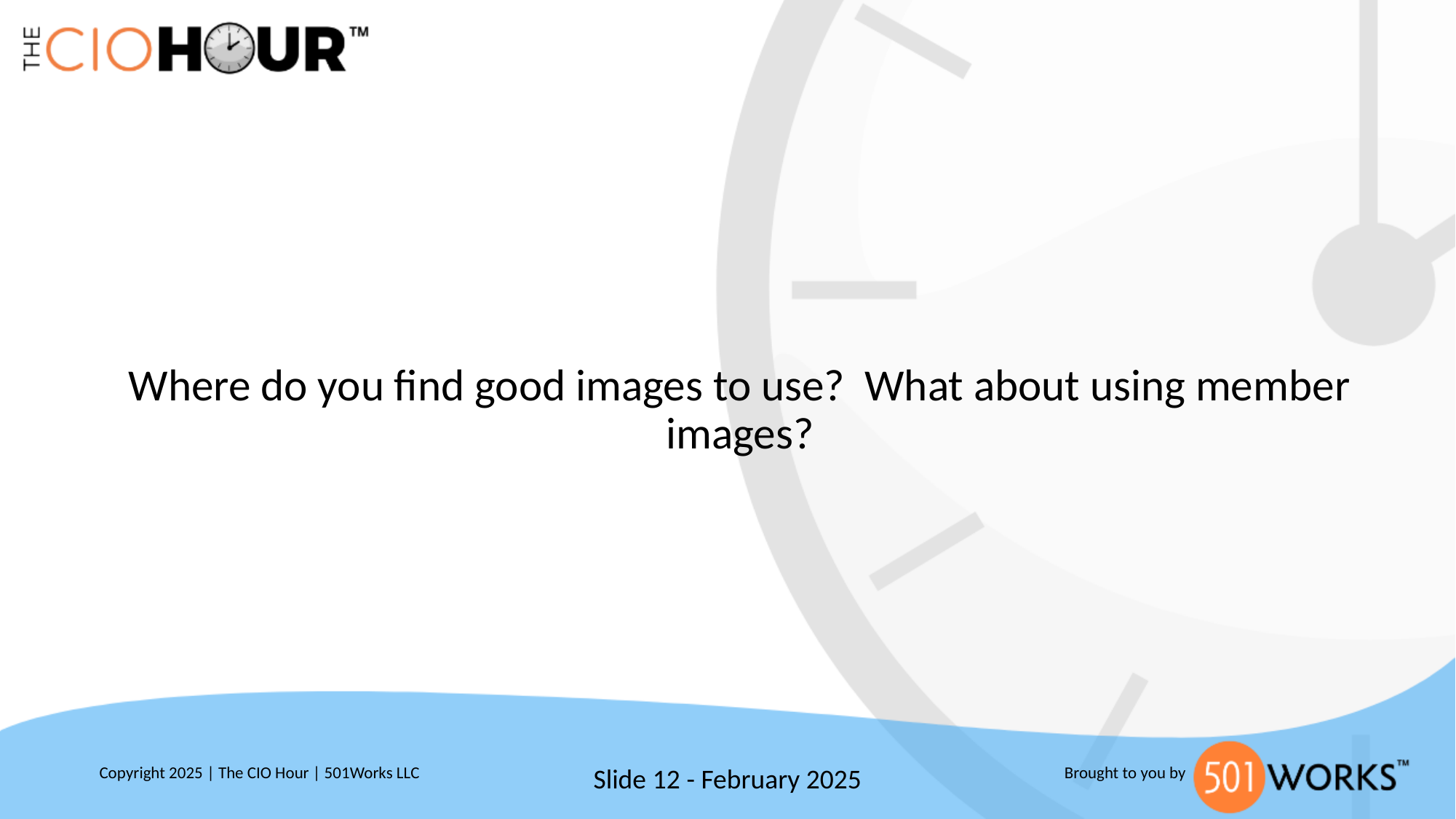

# Where do you find good images to use?  What about using member images?